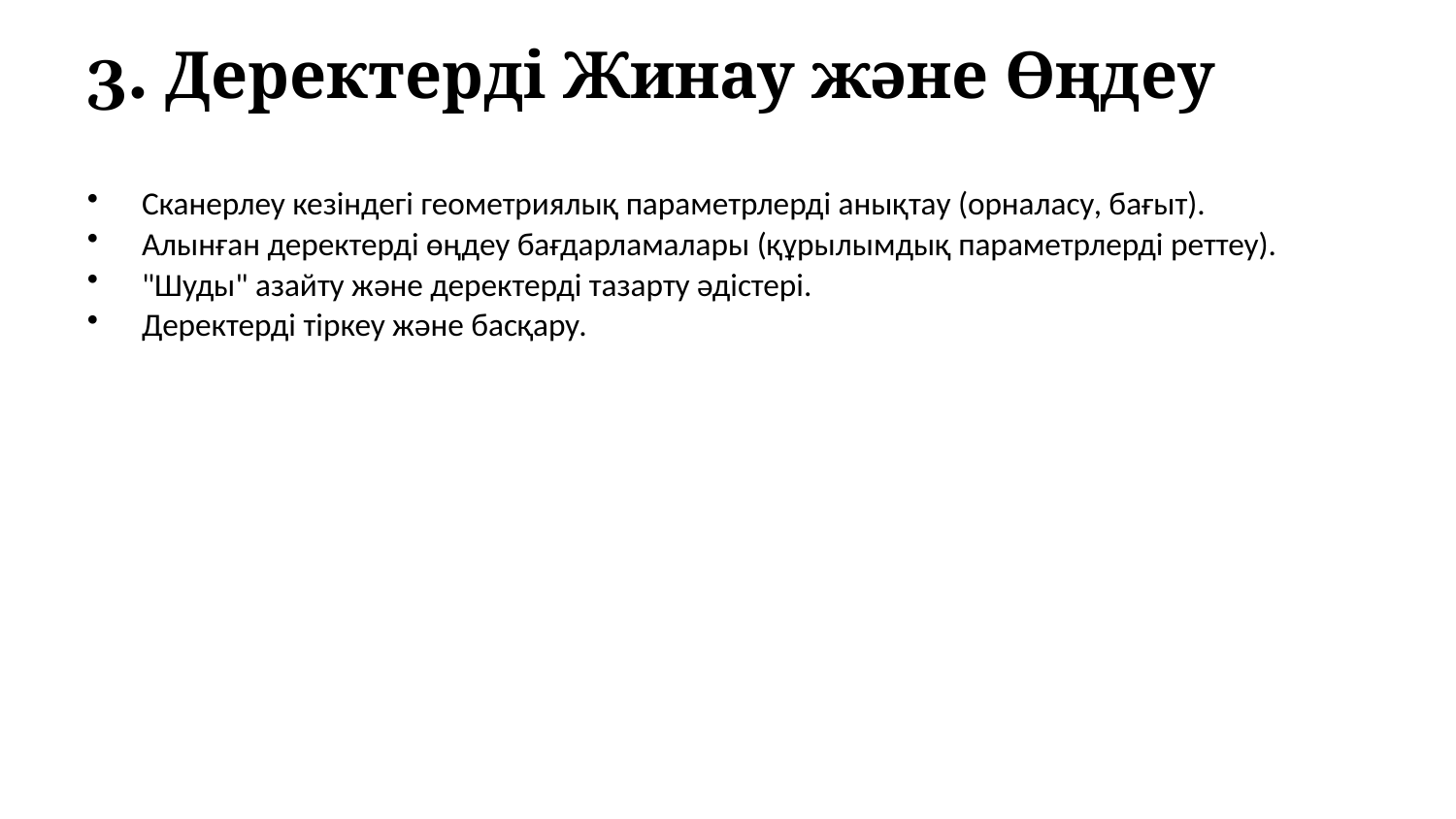

3. Деректерді Жинау және Өңдеу
Сканерлеу кезіндегі геометриялық параметрлерді анықтау (орналасу, бағыт).
Алынған деректерді өңдеу бағдарламалары (құрылымдық параметрлерді реттеу).
"Шуды" азайту және деректерді тазарту әдістері.
Деректерді тіркеу және басқару.